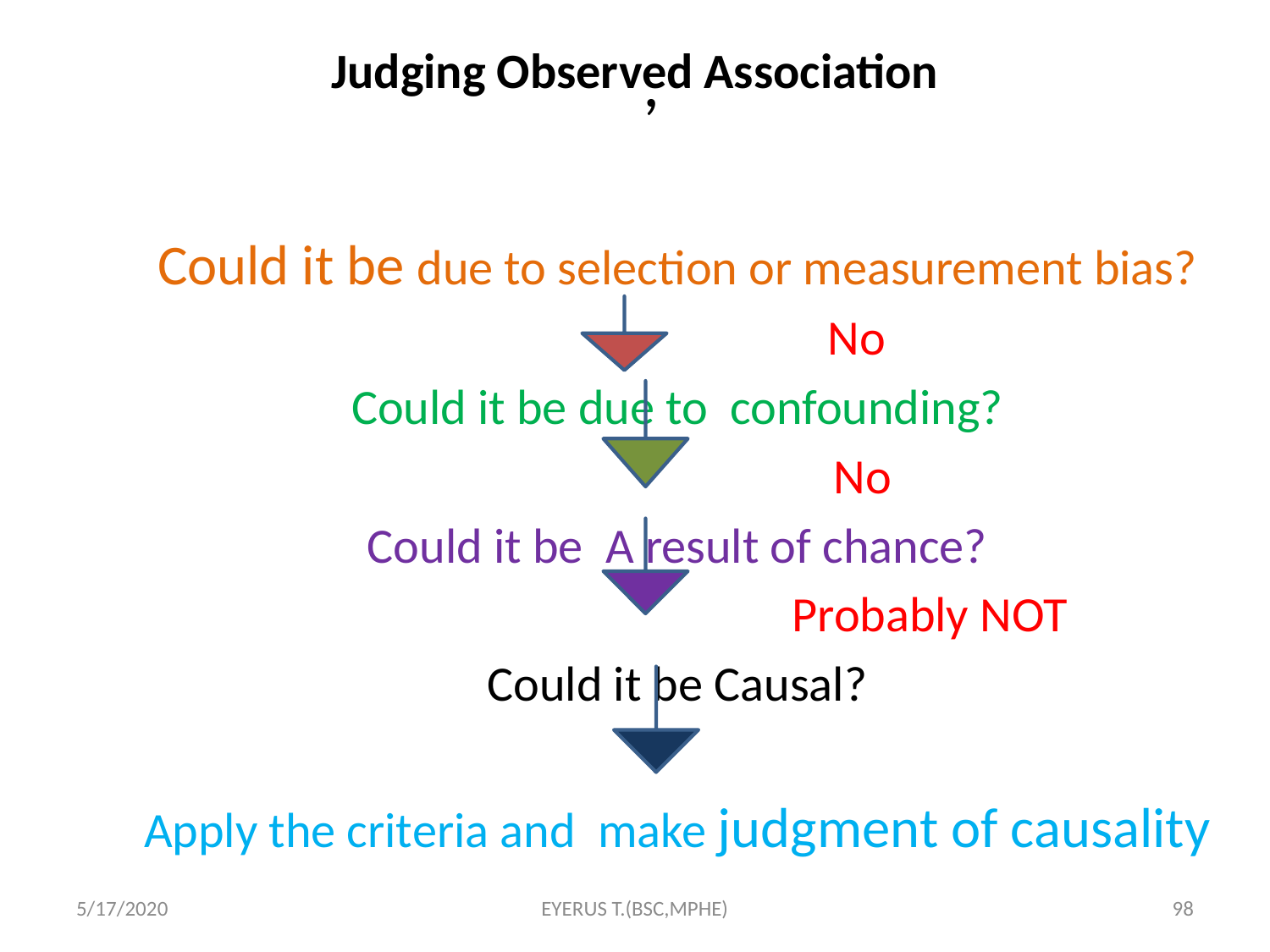

Judging Observed Association
# ,
Could it be due to selection or measurement bias?
                                No
Could it be due to  confounding?
                                 No
Could it be  A result of chance?
                                             Probably NOT
Could it be Causal?

Apply the criteria and  make judgment of causality

5/17/2020
EYERUS T.(BSC,MPHE)
98